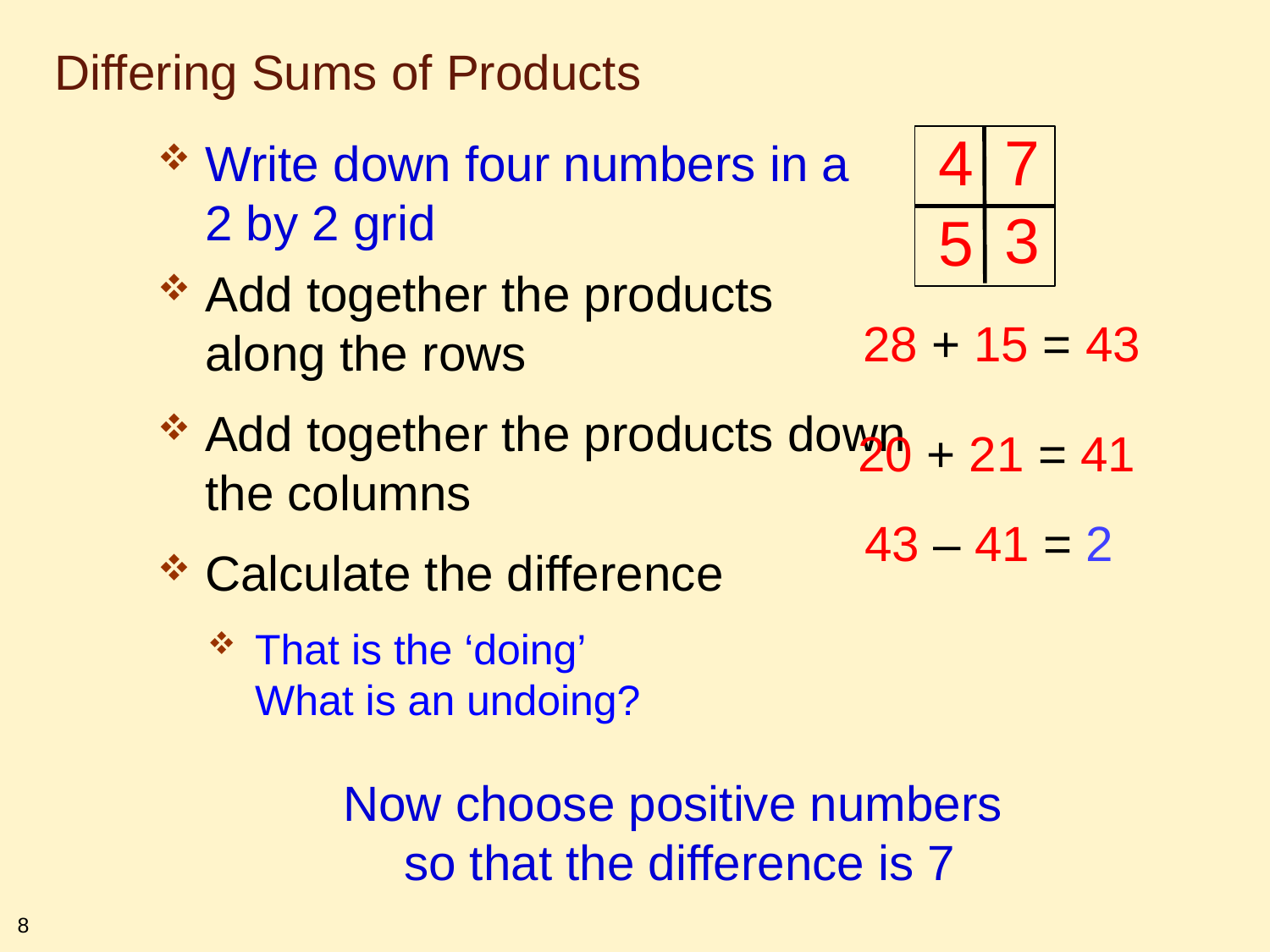

# Differing Sums of Products
4
7

Write down four numbers in a 2 by 2 grid
3
5
Add together the products along the rows
28 + 15 = 43
Add together the products down the columns
20 + 21 = 41
43 – 41 = 2
Calculate the difference
That is the ‘doing’
What is an undoing?
Now choose positive numbers
so that the difference is 7